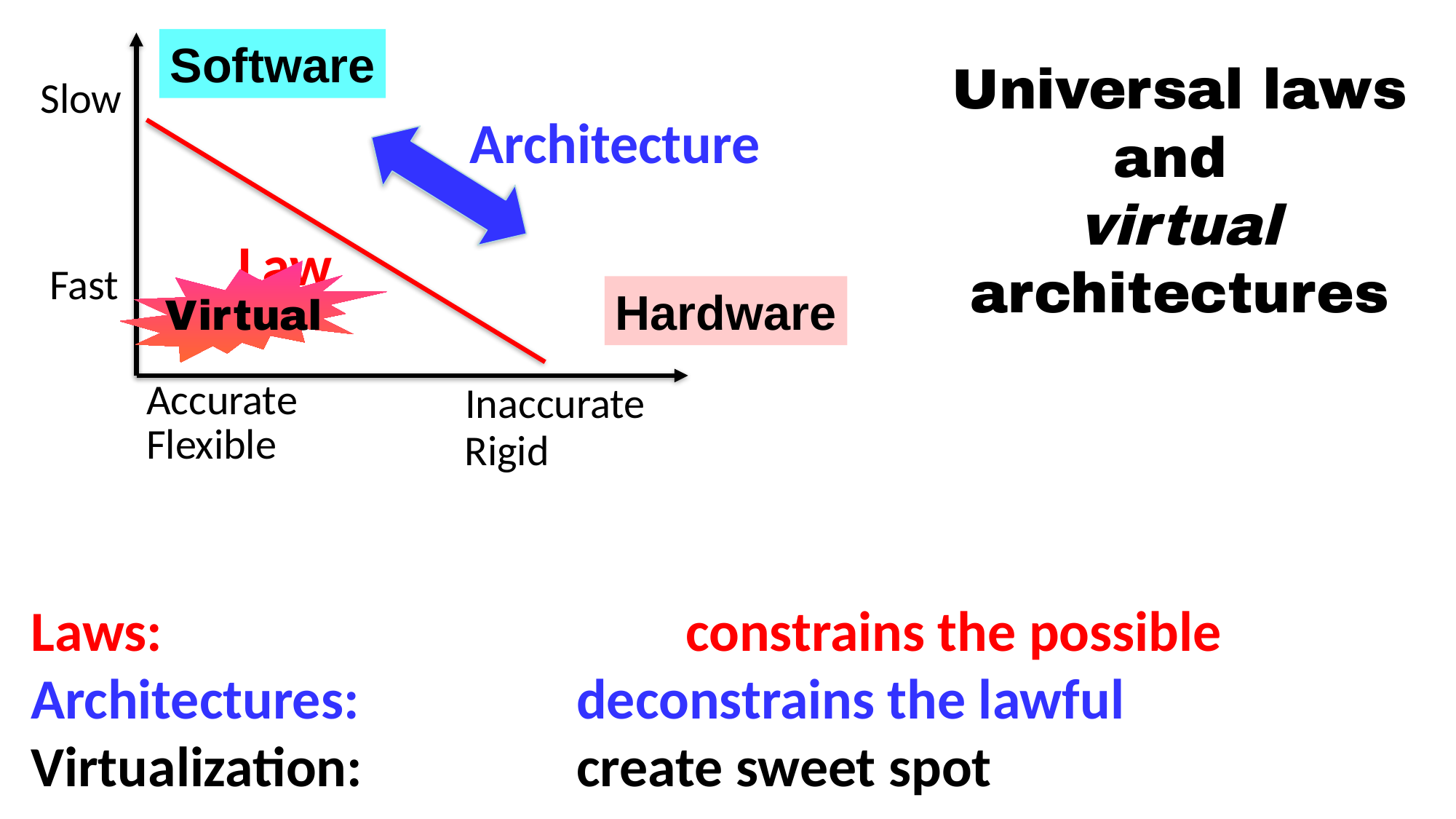

Software
Universal laws and
virtual
architectures
Slow
Architecture

Law
Fast
Virtual
Hardware
Accurate
Inaccurate
Flexible
Rigid
Laws: 					constrains the possible
Architectures: 		deconstrains the lawful
Virtualization:		create sweet spot